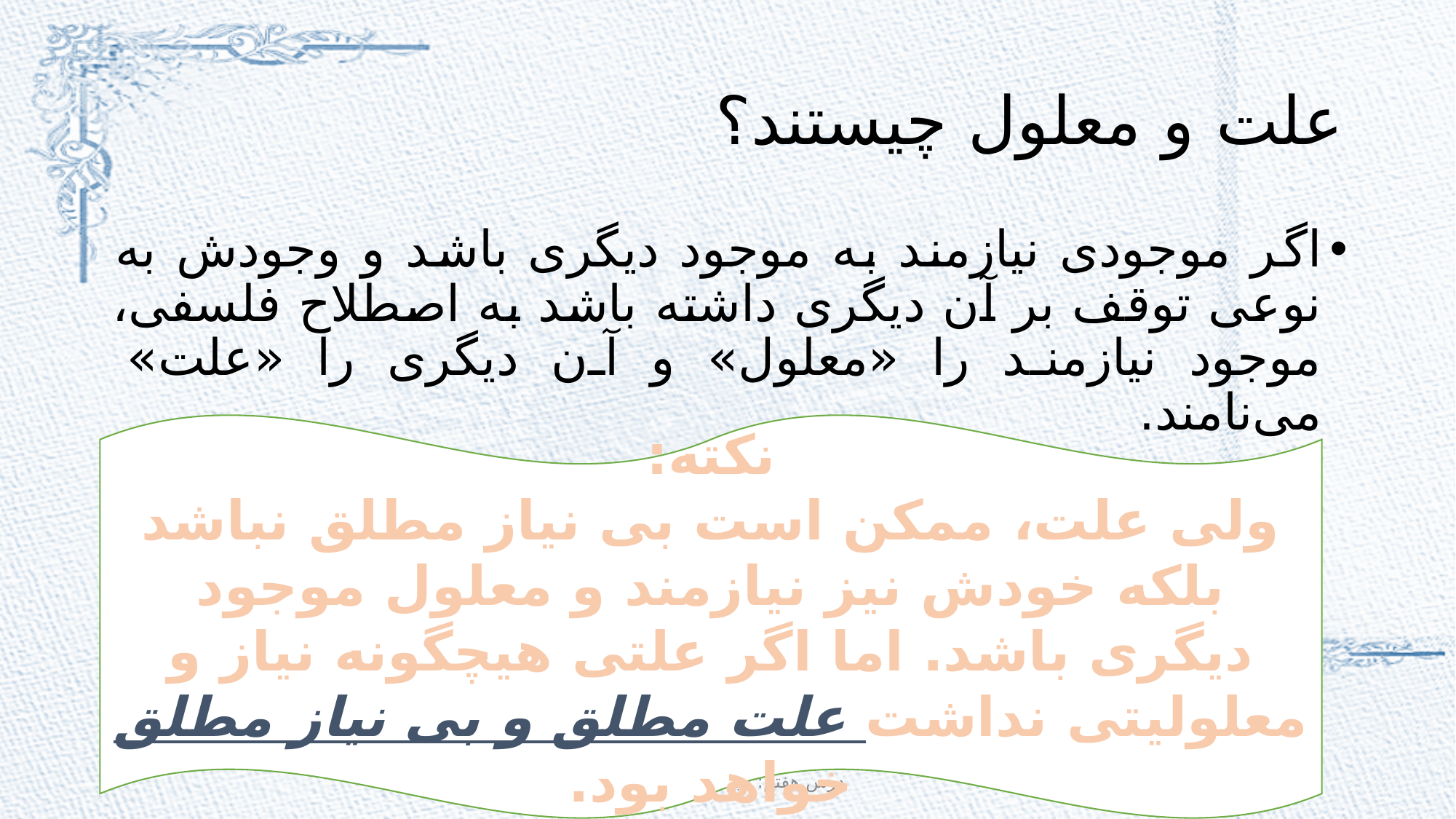

# علت و معلول چیستند؟
اگر موجودى نيازمند به موجود ديگرى باشد و وجودش به نوعى توقف بر آن ديگرى داشته باشد به اصطلاح فلسفى، موجود نيازمند را «معلول» و آن ديگرى را «علت» مى‌نامند.

نکته:
ولى علت، ممكن است بى نياز مطلق نباشد بلكه خودش نيز نيازمند و معلول موجود ديگرى باشد. اما اگر علتى هيچگونه نياز و معلوليتى نداشت علت مطلق و بى نياز مطلق خواهد بود.
درس هفتم: اثبات واجب الوجود